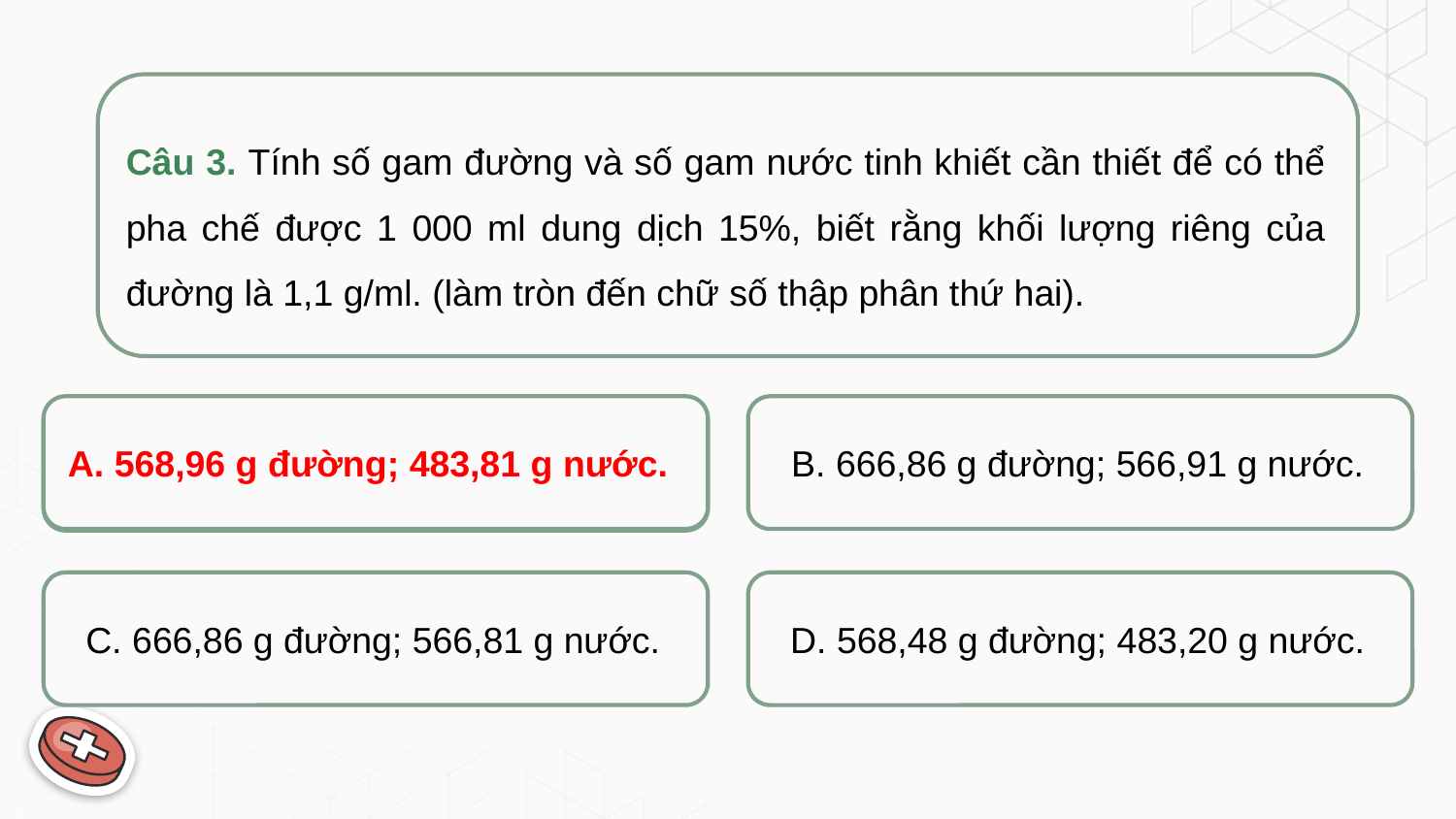

Câu 3. Tính số gam đường và số gam nước tinh khiết cần thiết để có thể pha chế được 1 000 ml dung dịch 15%, biết rằng khối lượng riêng của đường là 1,1 g/ml. (làm tròn đến chữ số thập phân thứ hai).
A. 568,96 g đường; 483,81 g nước.
B. 666,86 g đường; 566,91 g nước.
A. 568,96 g đường; 483,81 g nước.
C. 666,86 g đường; 566,81 g nước.
D. 568,48 g đường; 483,20 g nước.